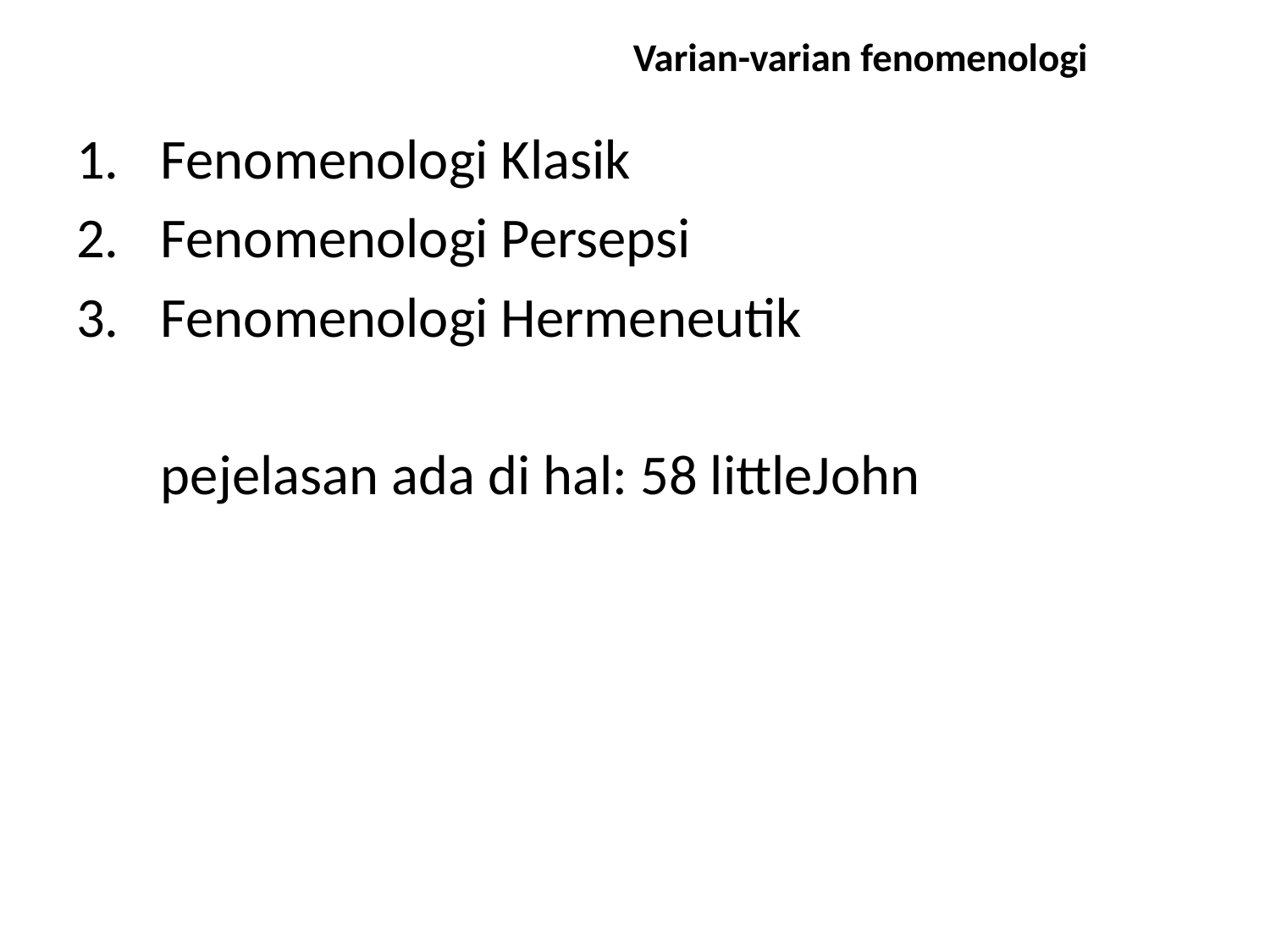

# Varian-varian fenomenologi
Fenomenologi Klasik
Fenomenologi Persepsi
Fenomenologi Hermeneutik

	pejelasan ada di hal: 58 littleJohn